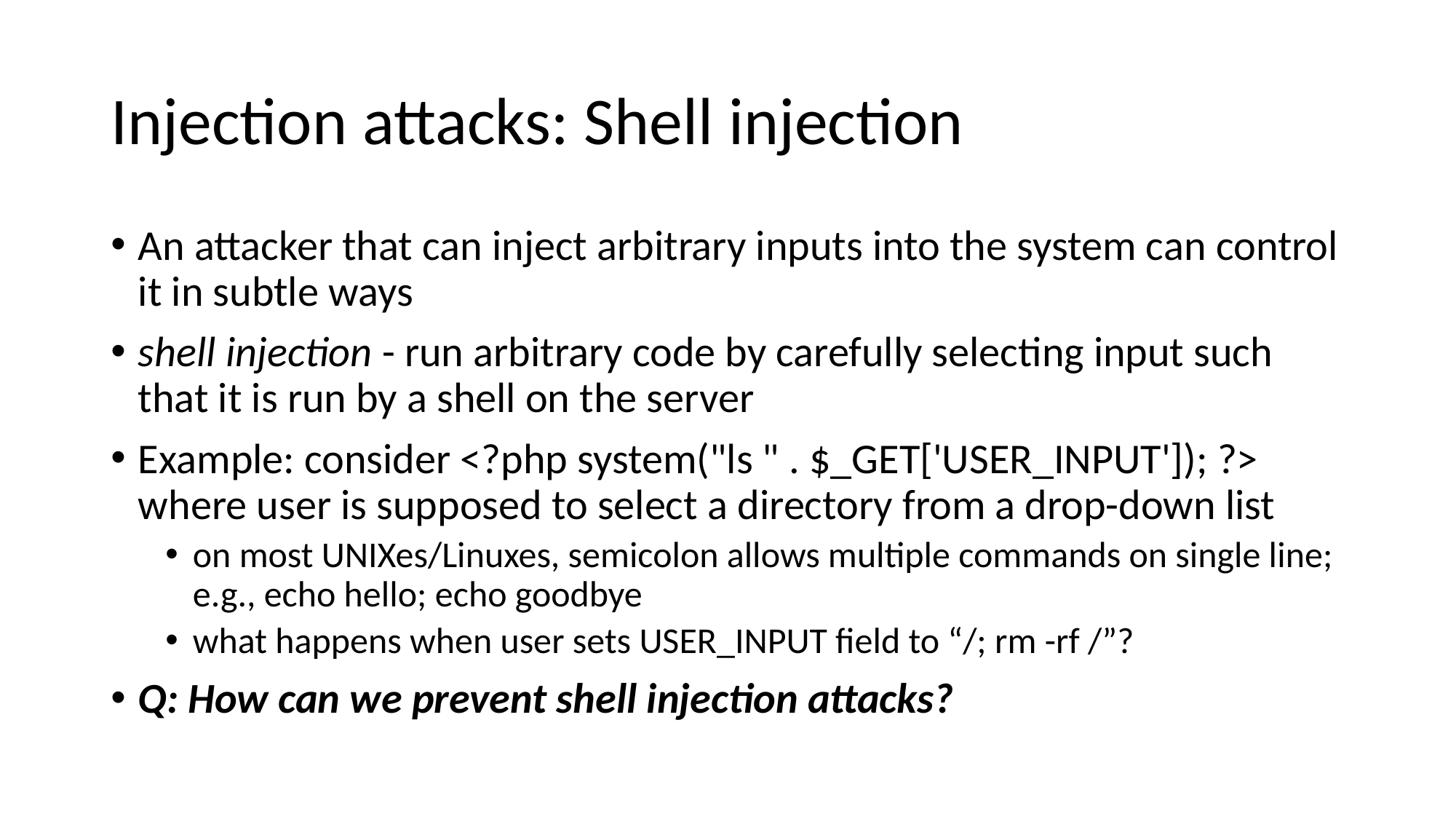

# Injection attacks: Shell injection
An attacker that can inject arbitrary inputs into the system can control it in subtle ways
shell injection - run arbitrary code by carefully selecting input such that it is run by a shell on the server
Example: consider <?php system("ls " . $_GET['USER_INPUT']); ?> where user is supposed to select a directory from a drop-down list
on most UNIXes/Linuxes, semicolon allows multiple commands on single line; e.g., echo hello; echo goodbye
what happens when user sets USER_INPUT field to “/; rm -rf /”?
Q: How can we prevent shell injection attacks?